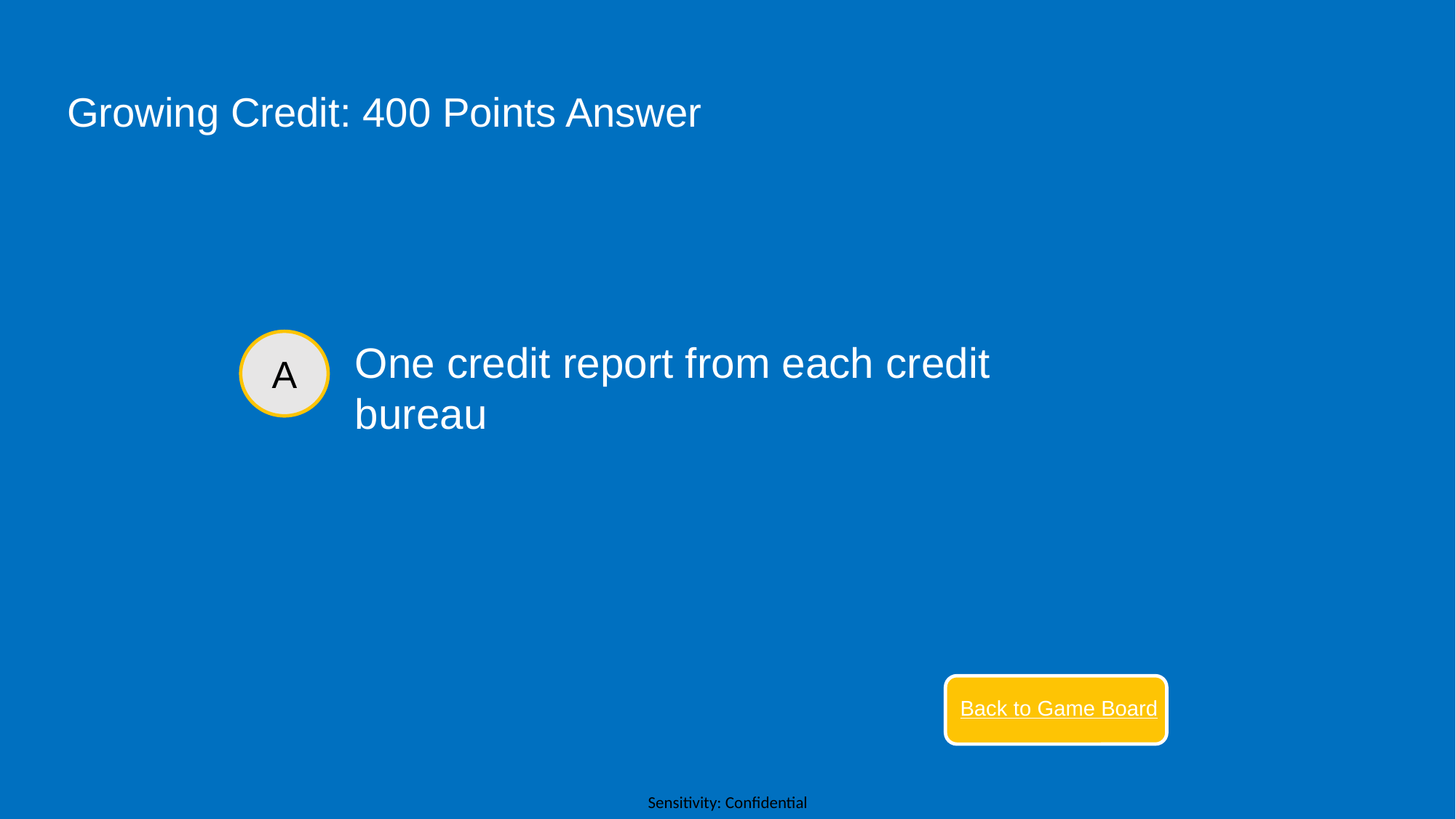

Growing Credit: 400 Points Answer

One credit report from each credit bureau
A

Back to Game Board